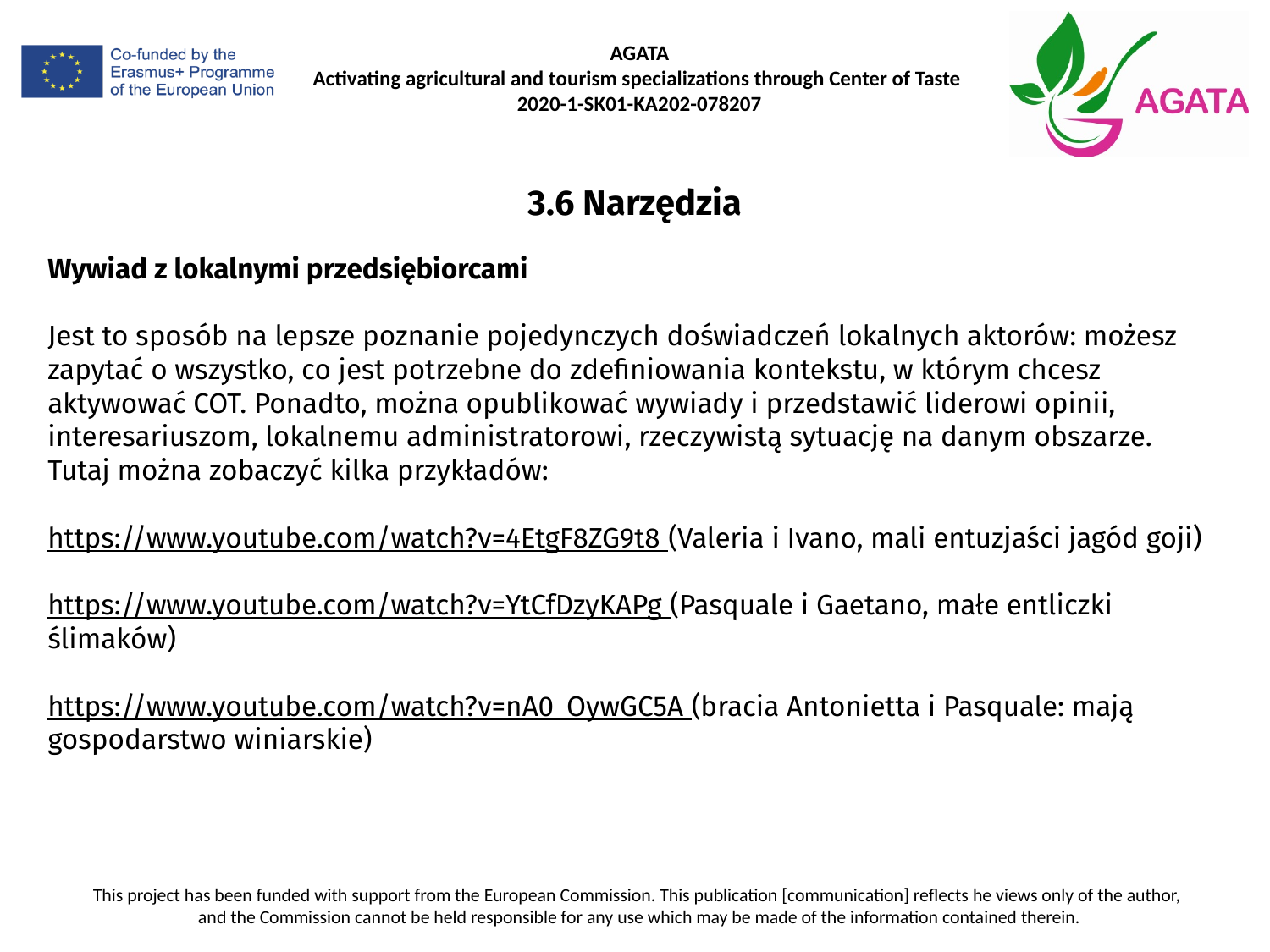

# 3.6 Narzędzia
Wywiad z lokalnymi przedsiębiorcami

Jest to sposób na lepsze poznanie pojedynczych doświadczeń lokalnych aktorów: możesz zapytać o wszystko, co jest potrzebne do zdefiniowania kontekstu, w którym chcesz aktywować COT. Ponadto, można opublikować wywiady i przedstawić liderowi opinii, interesariuszom, lokalnemu administratorowi, rzeczywistą sytuację na danym obszarze.
Tutaj można zobaczyć kilka przykładów:

https://www.youtube.com/watch?v=4EtgF8ZG9t8 (Valeria i Ivano, mali entuzjaści jagód goji)

https://www.youtube.com/watch?v=YtCfDzyKAPg (Pasquale i Gaetano, małe entliczki ślimaków)

https://www.youtube.com/watch?v=nA0_OywGC5A (bracia Antonietta i Pasquale: mają gospodarstwo winiarskie)